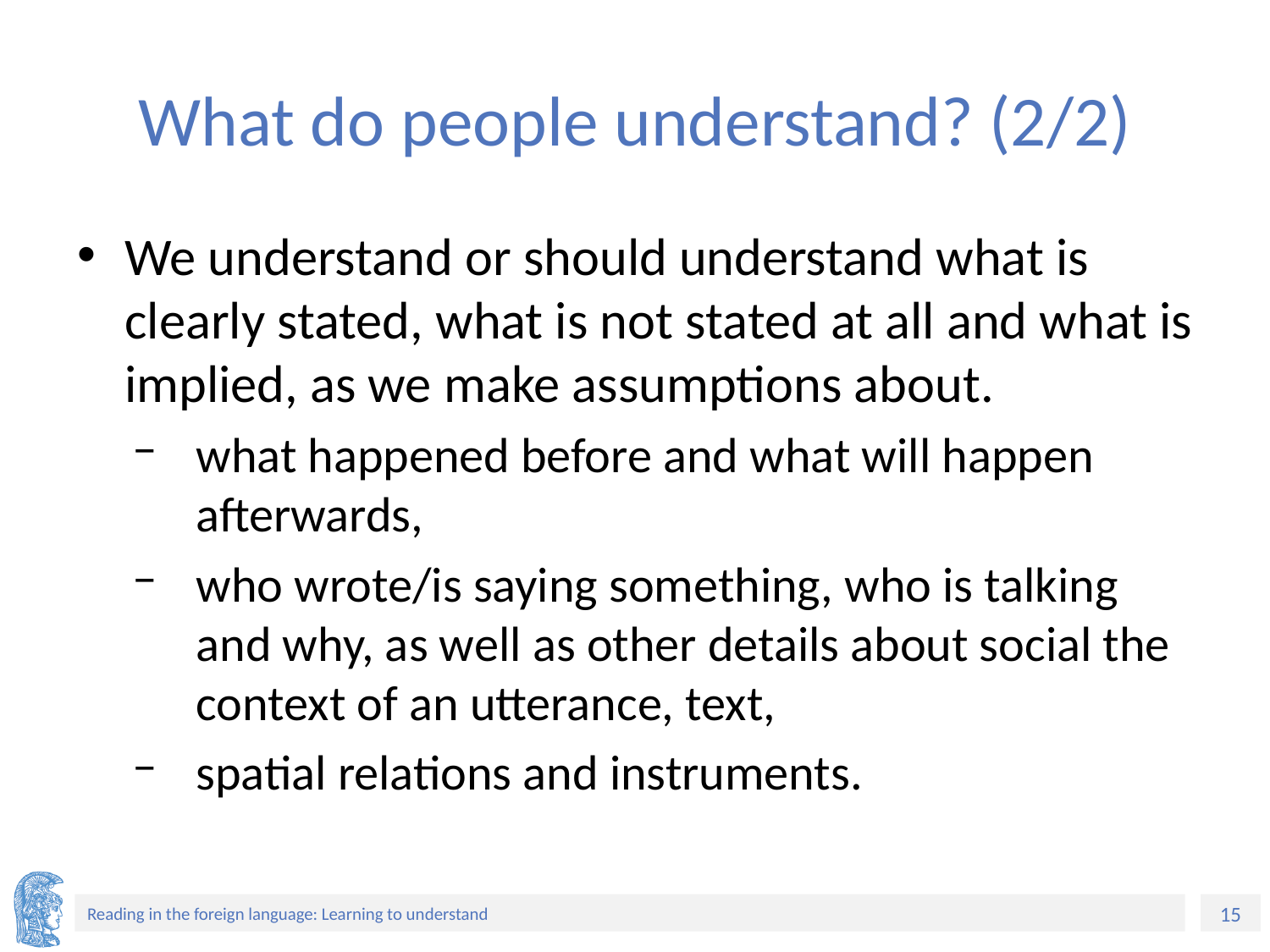

# What do people understand? (2/2)
We understand or should understand what is clearly stated, what is not stated at all and what is implied, as we make assumptions about.
what happened before and what will happen afterwards,
who wrote/is saying something, who is talking and why, as well as other details about social the context of an utterance, text,
spatial relations and instruments.